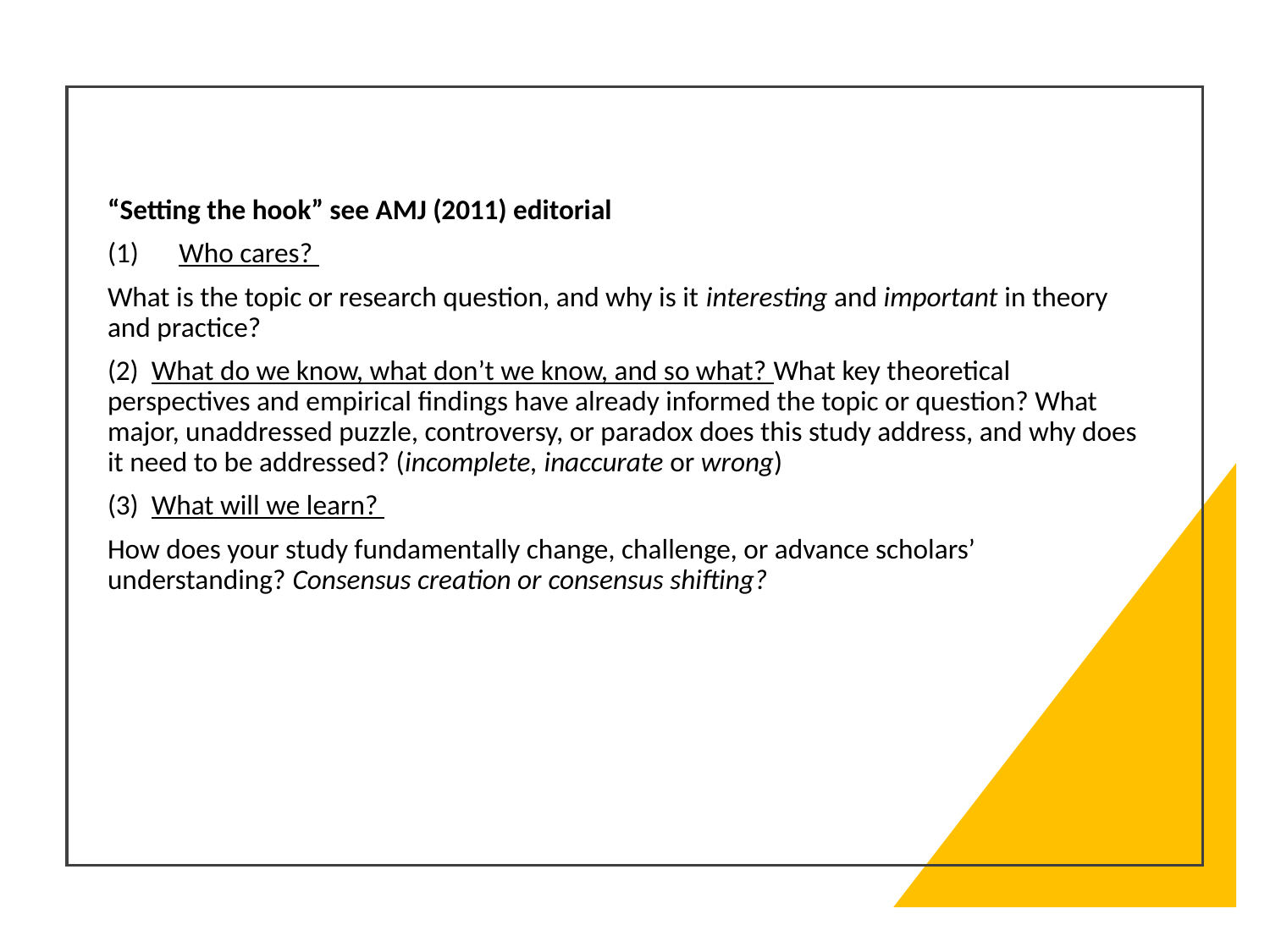

“Setting the hook” see AMJ (2011) editorial
Who cares?
What is the topic or research question, and why is it interesting and important in theory and practice?
(2)  What do we know, what don’t we know, and so what? What key theoretical perspectives and empirical findings have already informed the topic or question? What major, unaddressed puzzle, controversy, or paradox does this study address, and why does it need to be addressed? (incomplete, inaccurate or wrong)
(3)  What will we learn?
How does your study fundamentally change, challenge, or advance scholars’ understanding? Consensus creation or consensus shifting?